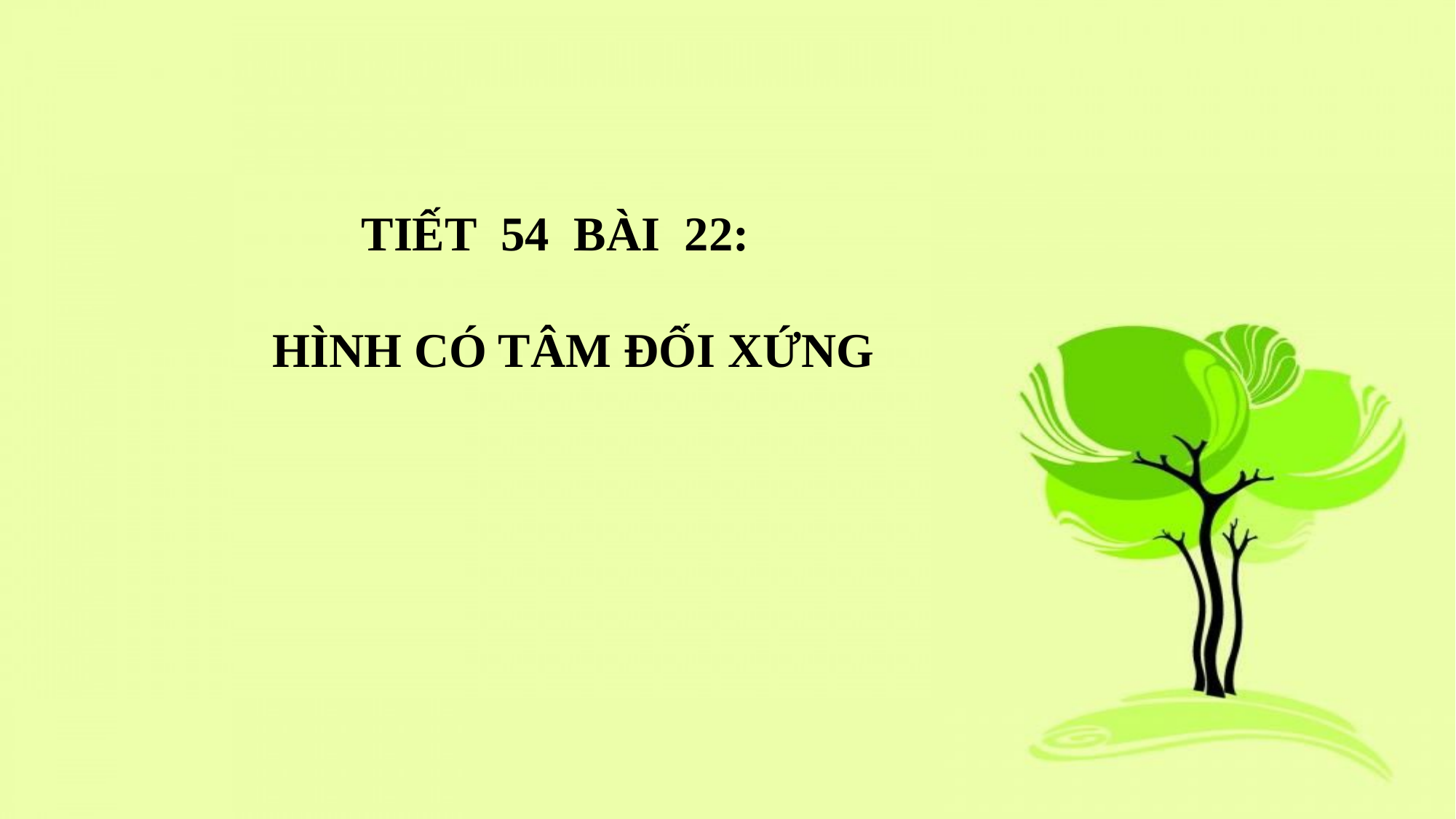

TIẾT  54  BÀI  22:
 HÌNH CÓ TÂM ĐỐI XỨNG